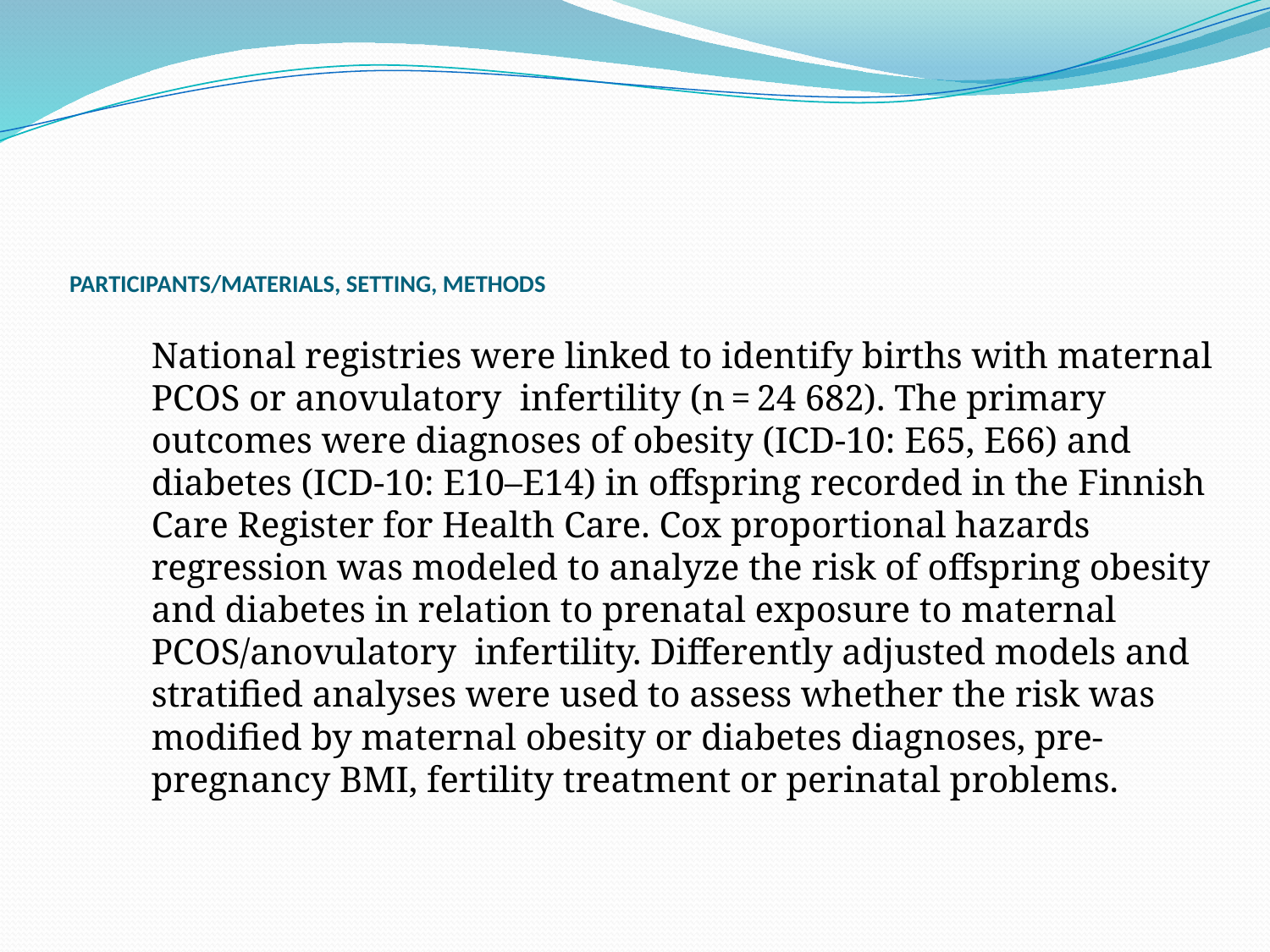

# PARTICIPANTS/MATERIALS, SETTING, METHODS
National registries were linked to identify births with maternal PCOS or anovulatory  infertility (n = 24 682). The primary outcomes were diagnoses of obesity (ICD-10: E65, E66) and diabetes (ICD-10: E10–E14) in offspring recorded in the Finnish Care Register for Health Care. Cox proportional hazards regression was modeled to analyze the risk of offspring obesity and diabetes in relation to prenatal exposure to maternal PCOS/anovulatory  infertility. Differently adjusted models and stratified analyses were used to assess whether the risk was modified by maternal obesity or diabetes diagnoses, pre-pregnancy BMI, fertility treatment or perinatal problems.